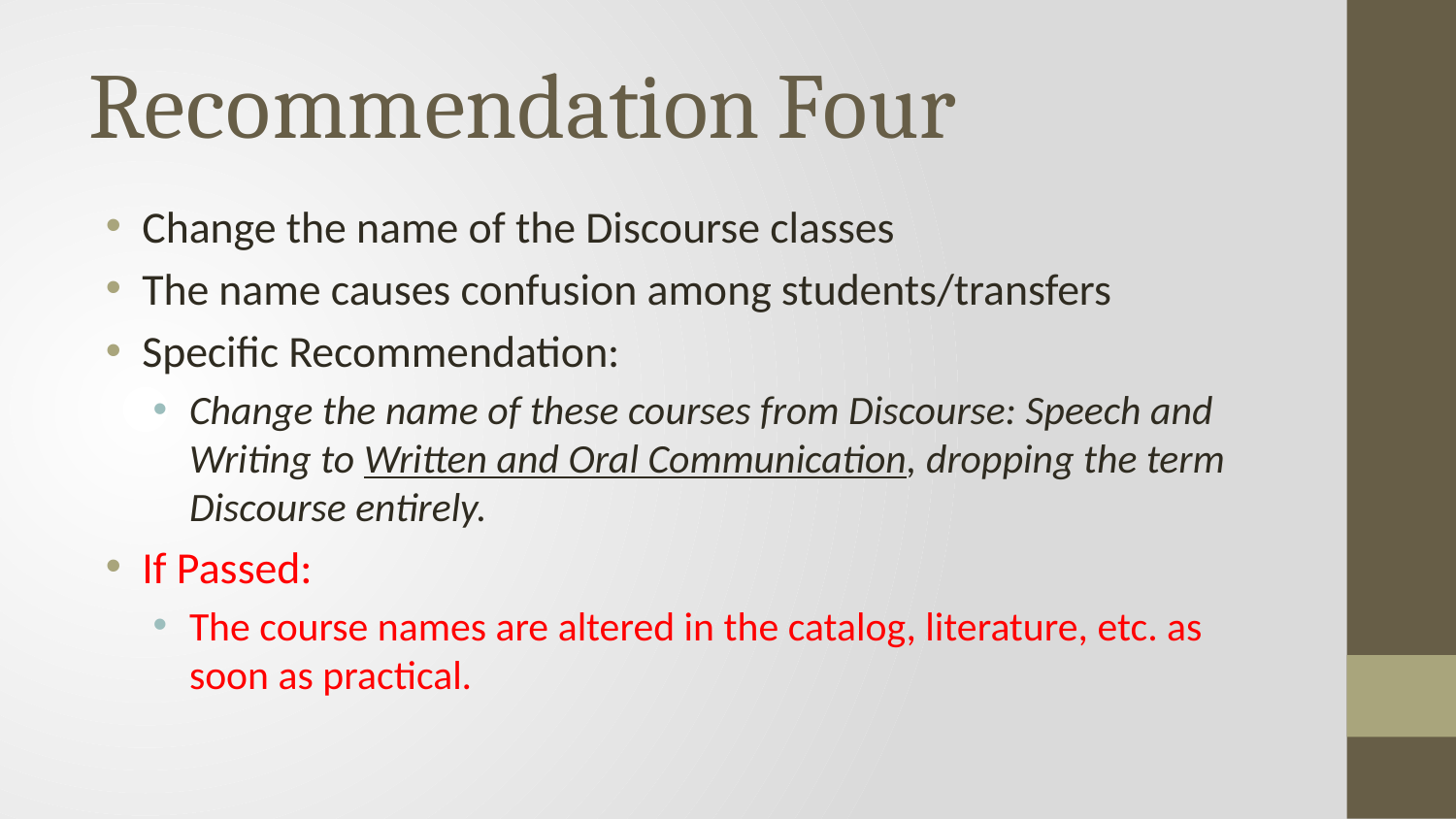

# Recommendation Four
Change the name of the Discourse classes
The name causes confusion among students/transfers
Specific Recommendation:
Change the name of these courses from Discourse: Speech and Writing to Written and Oral Communication, dropping the term Discourse entirely.
If Passed:
The course names are altered in the catalog, literature, etc. as soon as practical.